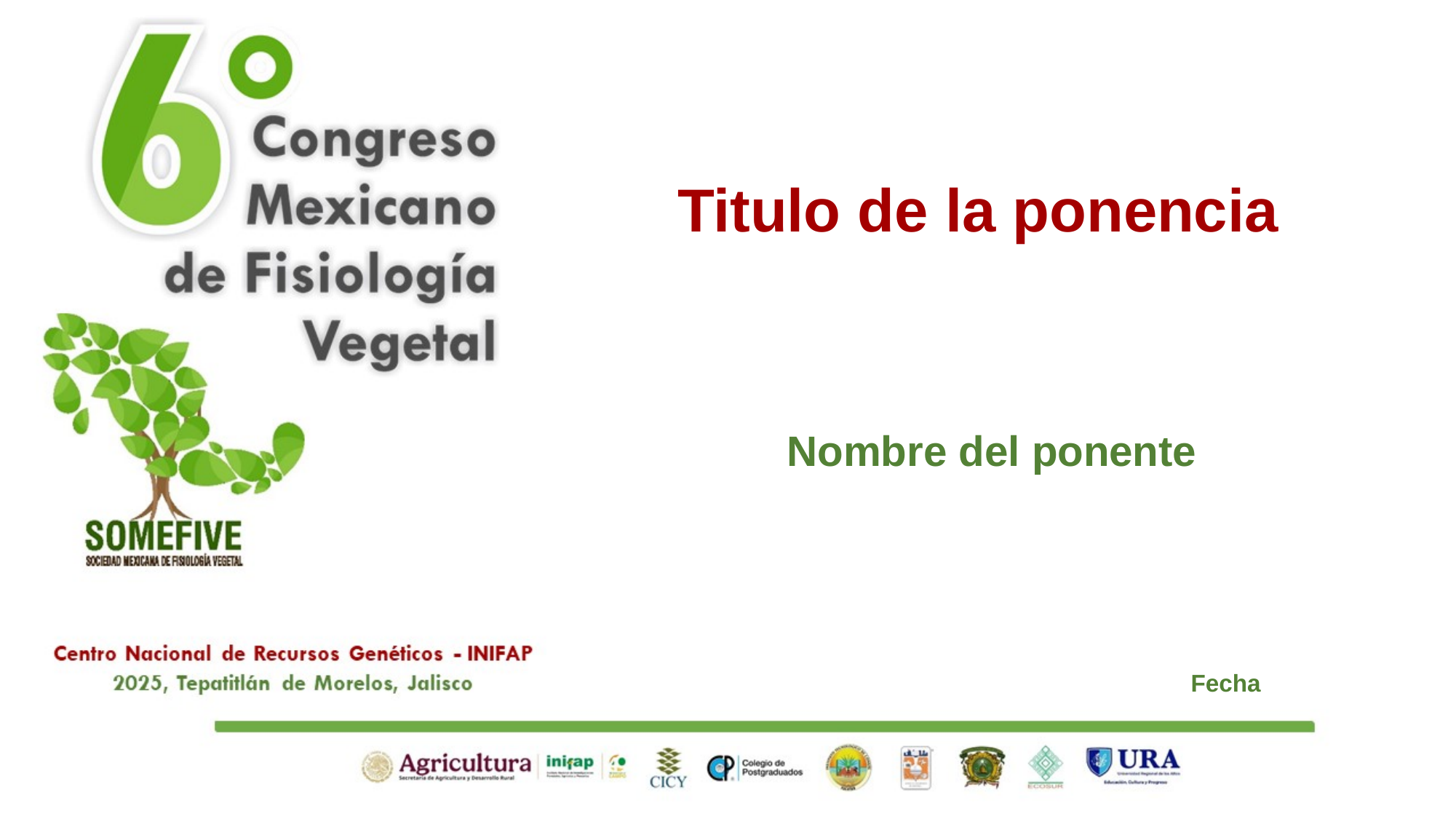

Titulo de la ponencia
Nombre del ponente
Fecha